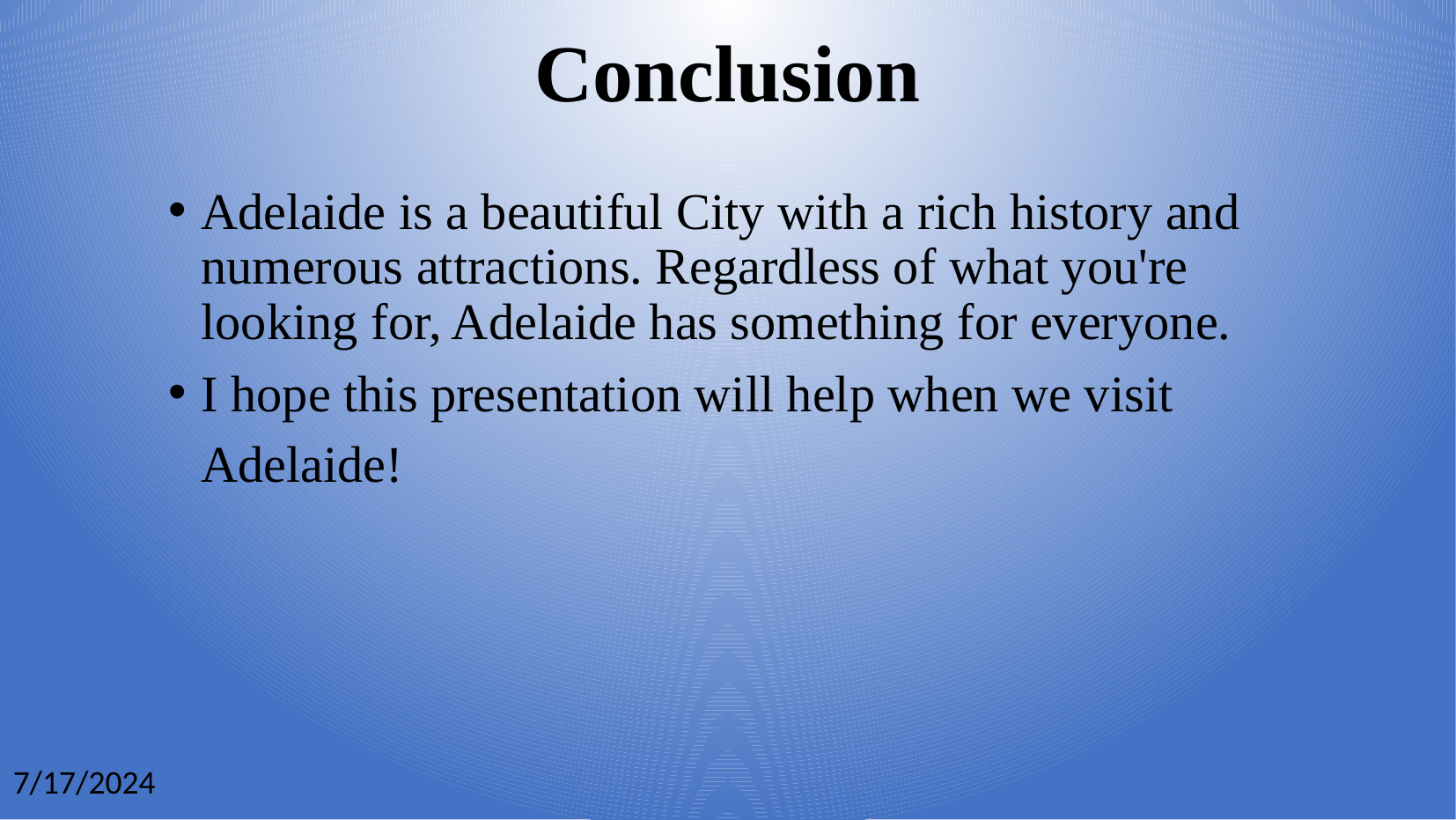

Conclusion
Adelaide is a beautiful City with a rich history and numerous attractions. Regardless of what you're looking for, Adelaide has something for everyone.
I hope this presentation will help when we visit Adelaide!
7/17/2024